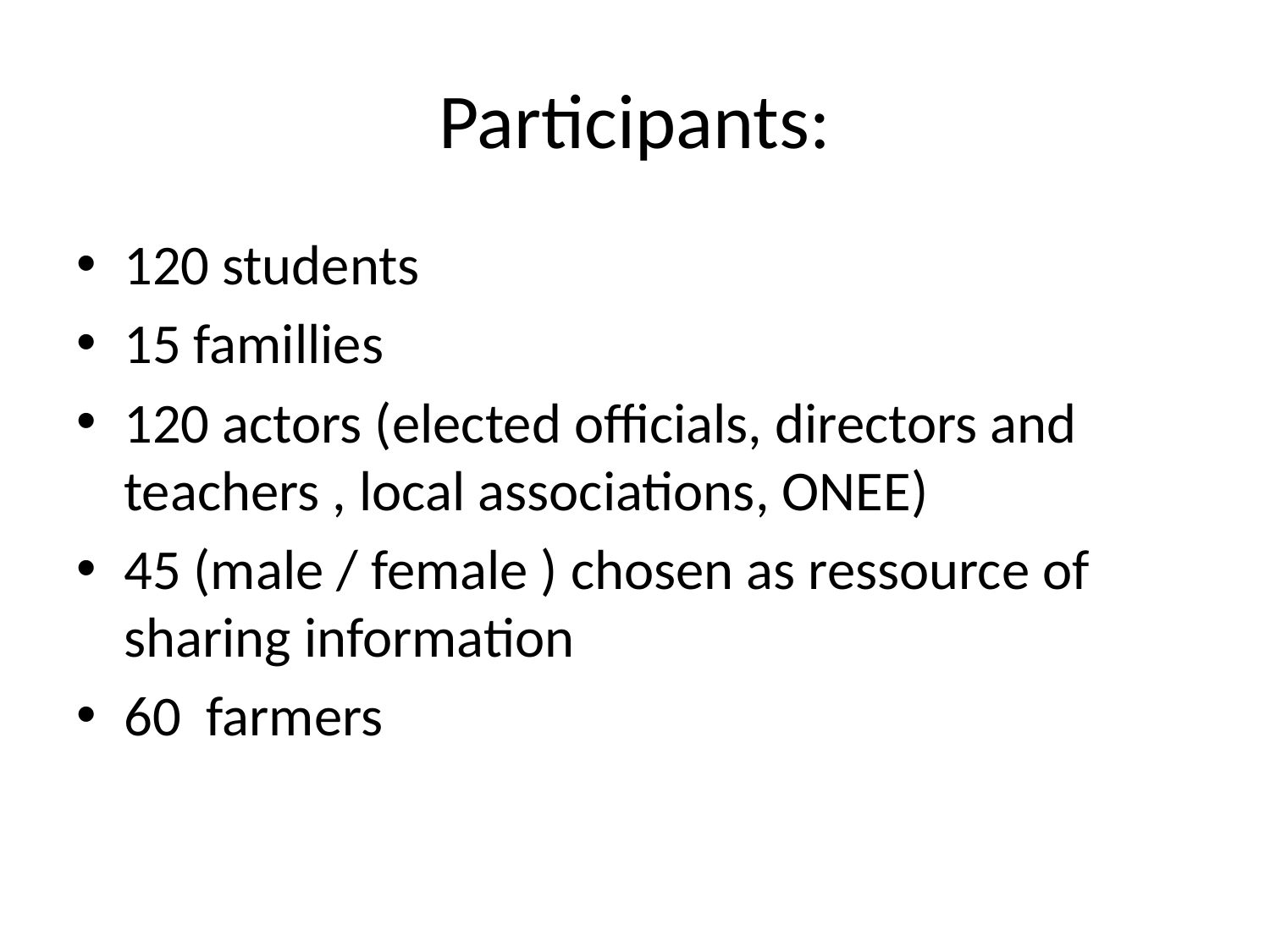

# Participants:
120 students
15 famillies
120 actors (elected officials, directors and teachers , local associations, ONEE)
45 (male / female ) chosen as ressource of sharing information
60  farmers